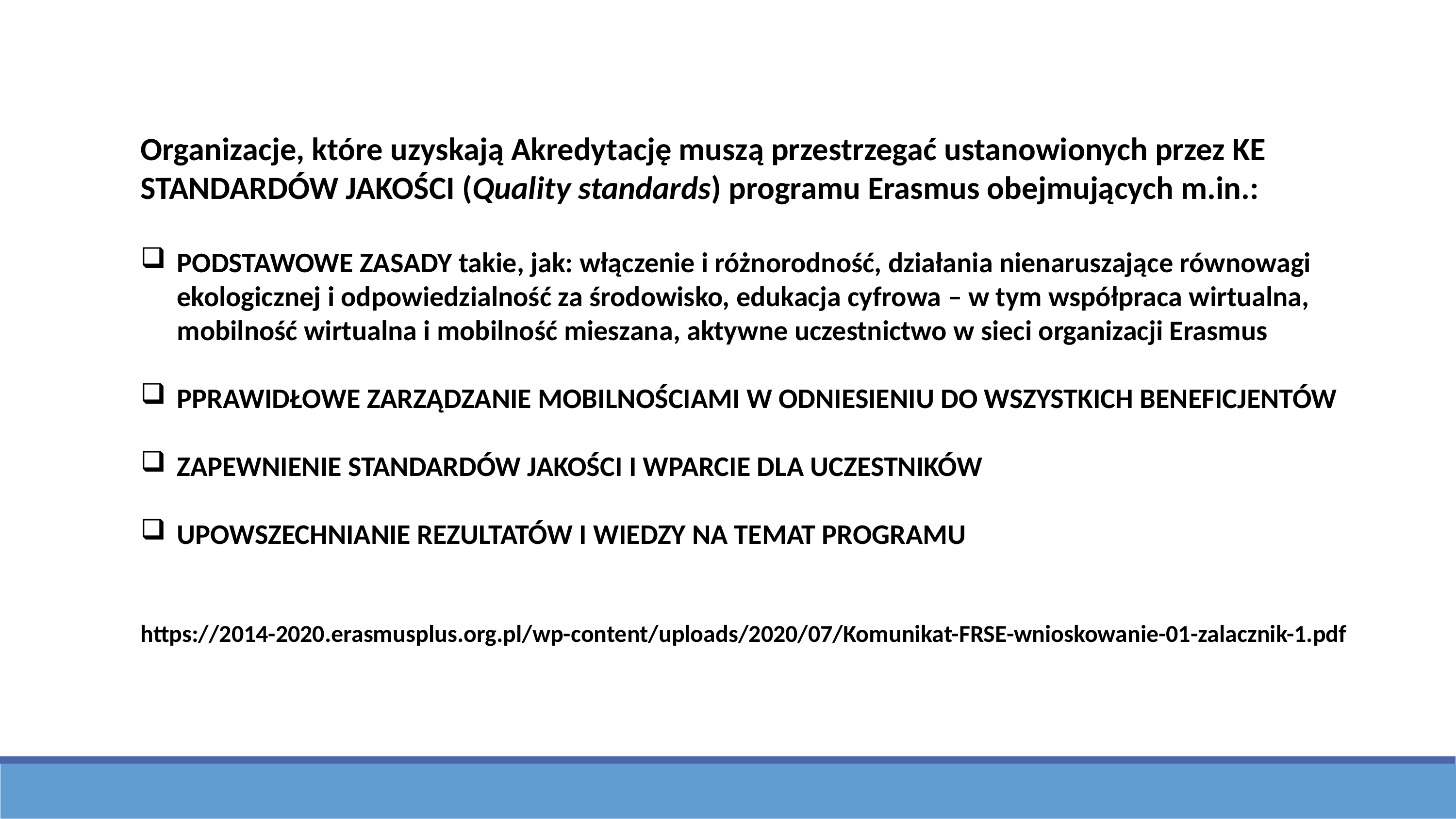

Organizacje, które uzyskają Akredytację muszą przestrzegać ustanowionych przez KE STANDARDÓW JAKOŚCI (Quality standards) programu Erasmus obejmujących m.in.:

PODSTAWOWE ZASADY takie, jak: włączenie i różnorodność, działania nienaruszające równowagi ekologicznej i odpowiedzialność za środowisko, edukacja cyfrowa – w tym współpraca wirtualna, mobilność wirtualna i mobilność mieszana, aktywne uczestnictwo w sieci organizacji Erasmus

PPRAWIDŁOWE ZARZĄDZANIE MOBILNOŚCIAMI W ODNIESIENIU DO WSZYSTKICH BENEFICJENTÓW

ZAPEWNIENIE STANDARDÓW JAKOŚCI I WPARCIE DLA UCZESTNIKÓW

UPOWSZECHNIANIE REZULTATÓW I WIEDZY NA TEMAT PROGRAMU

https://2014-2020.erasmusplus.org.pl/wp-content/uploads/2020/07/Komunikat-FRSE-wnioskowanie-01-zalacznik-1.pdf